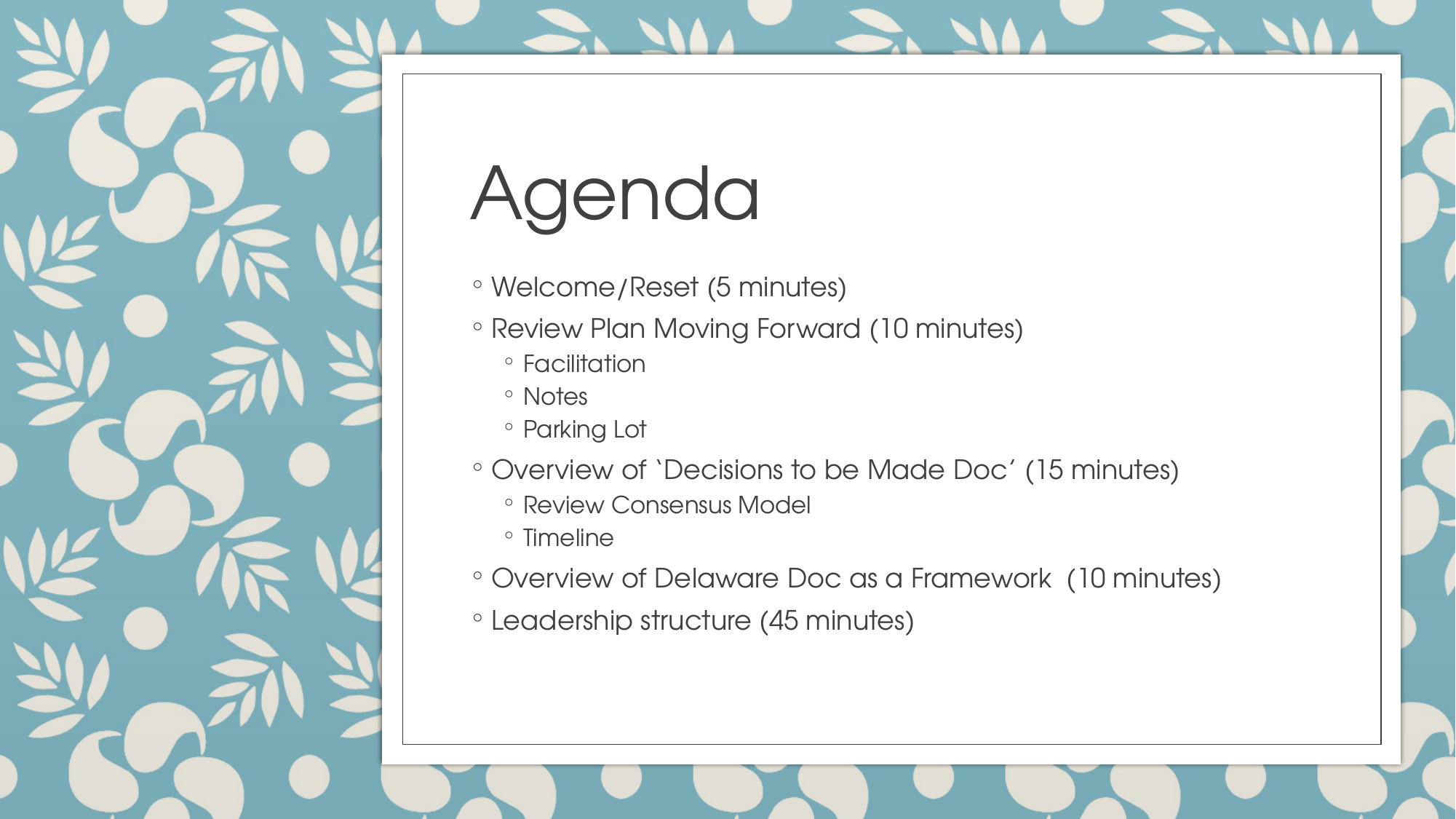

# Agenda
Welcome/Reset (5 minutes)
Review Plan Moving Forward (10 minutes)
Facilitation
Notes
Parking Lot
Overview of ‘Decisions to be Made Doc’ (15 minutes)
Review Consensus Model
Timeline
Overview of Delaware Doc as a Framework  (10 minutes)
Leadership structure (45 minutes)